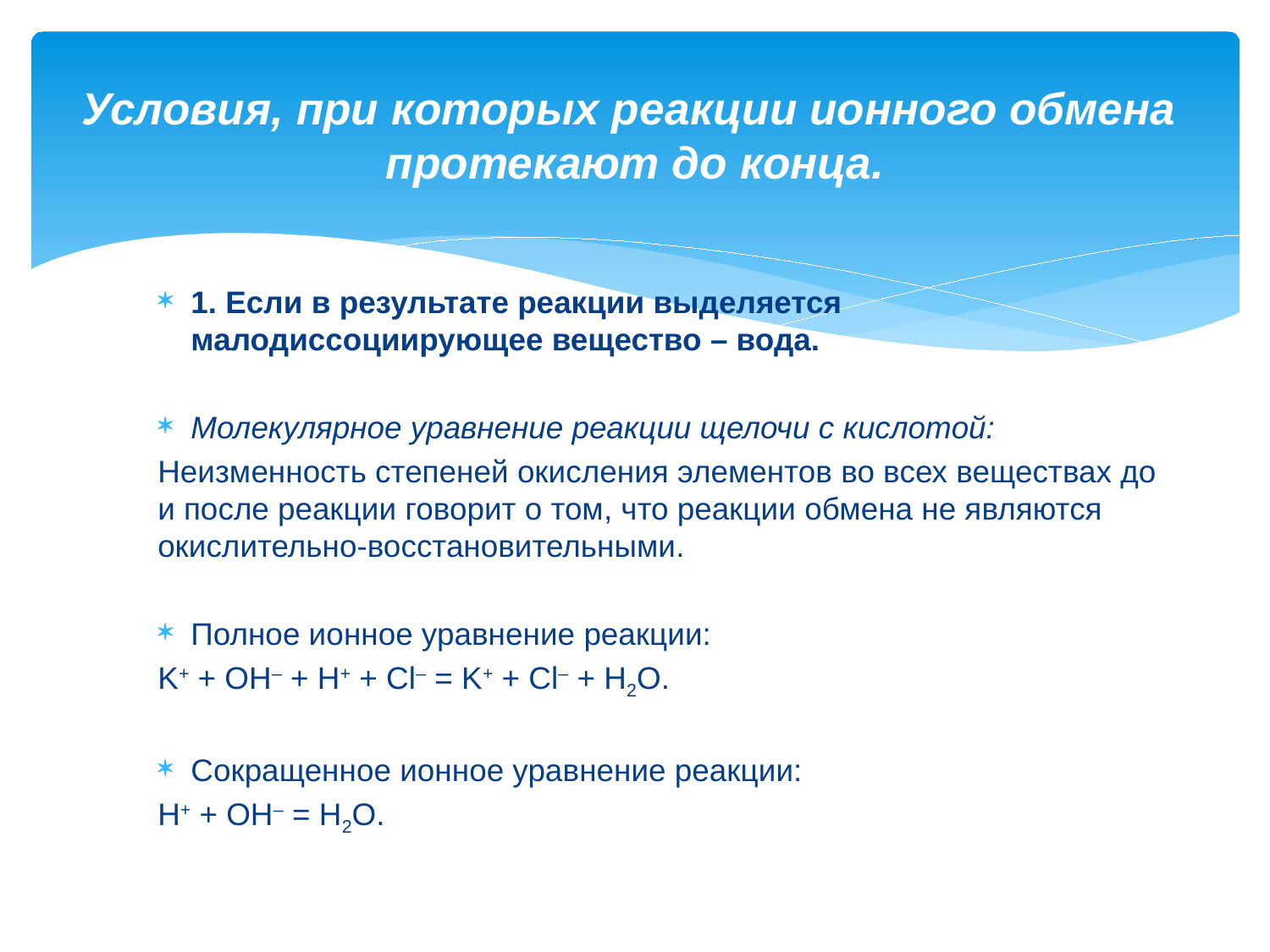

# Условия, при которых реакции ионного обмена  протекают до конца.
1. Если в результате реакции выделяется малодиссоциирующее вещество – вода.

Молекулярное уравнение реакции щелочи с кислотой:
Неизменность степеней окисления элементов во всех веществах до и после реакции говорит о том, что реакции обмена не являются окислительно-восстановительными.

Полное ионное уравнение реакции:
K+ + OH– + H+ + Cl– = K+ + Cl– + H2O.

Cокращенное ионное уравнение реакции:
H+ + OH– = H2O.